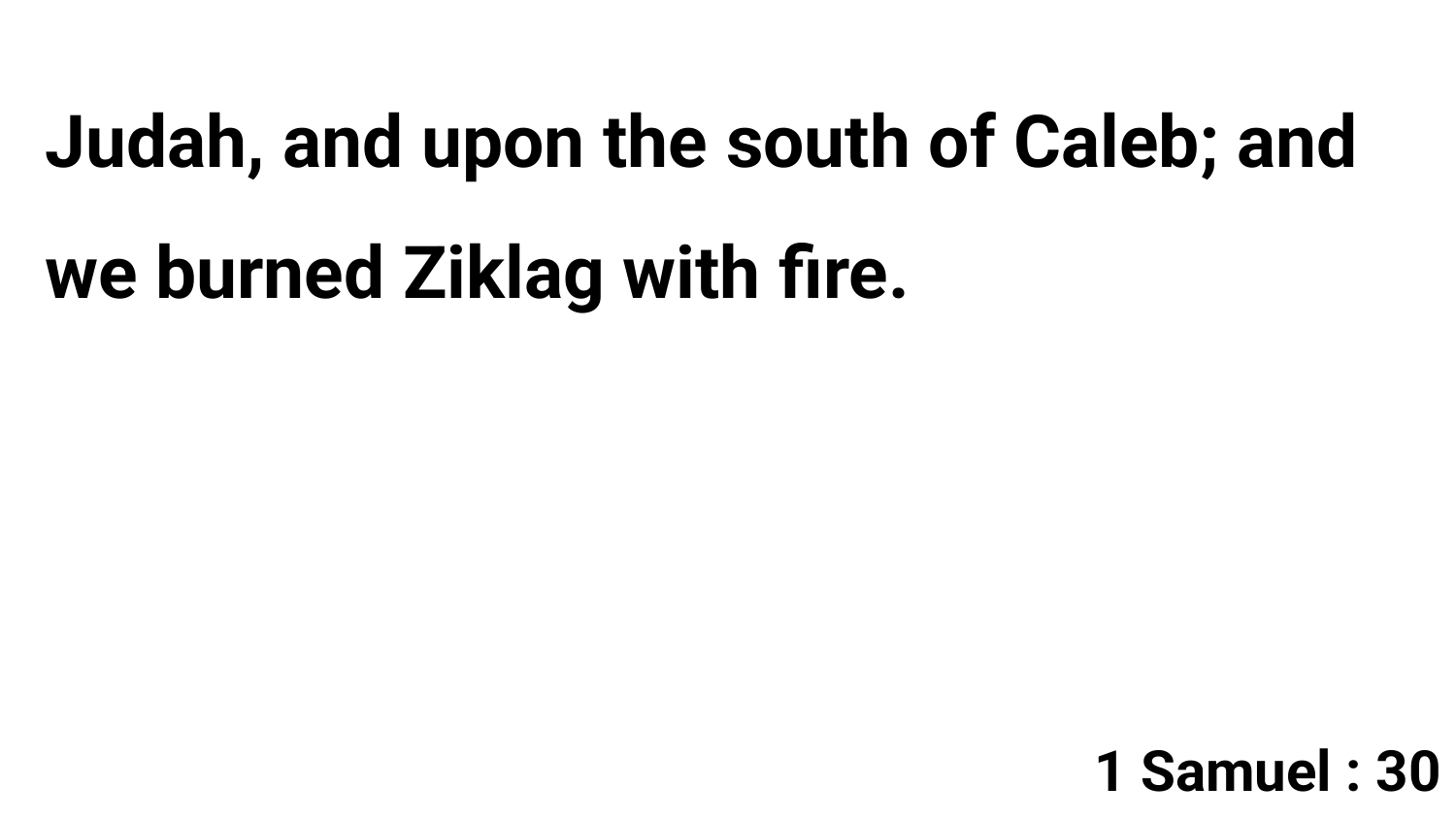

Judah, and upon the south of Caleb; and we burned Ziklag with fire.
1 Samuel : 30